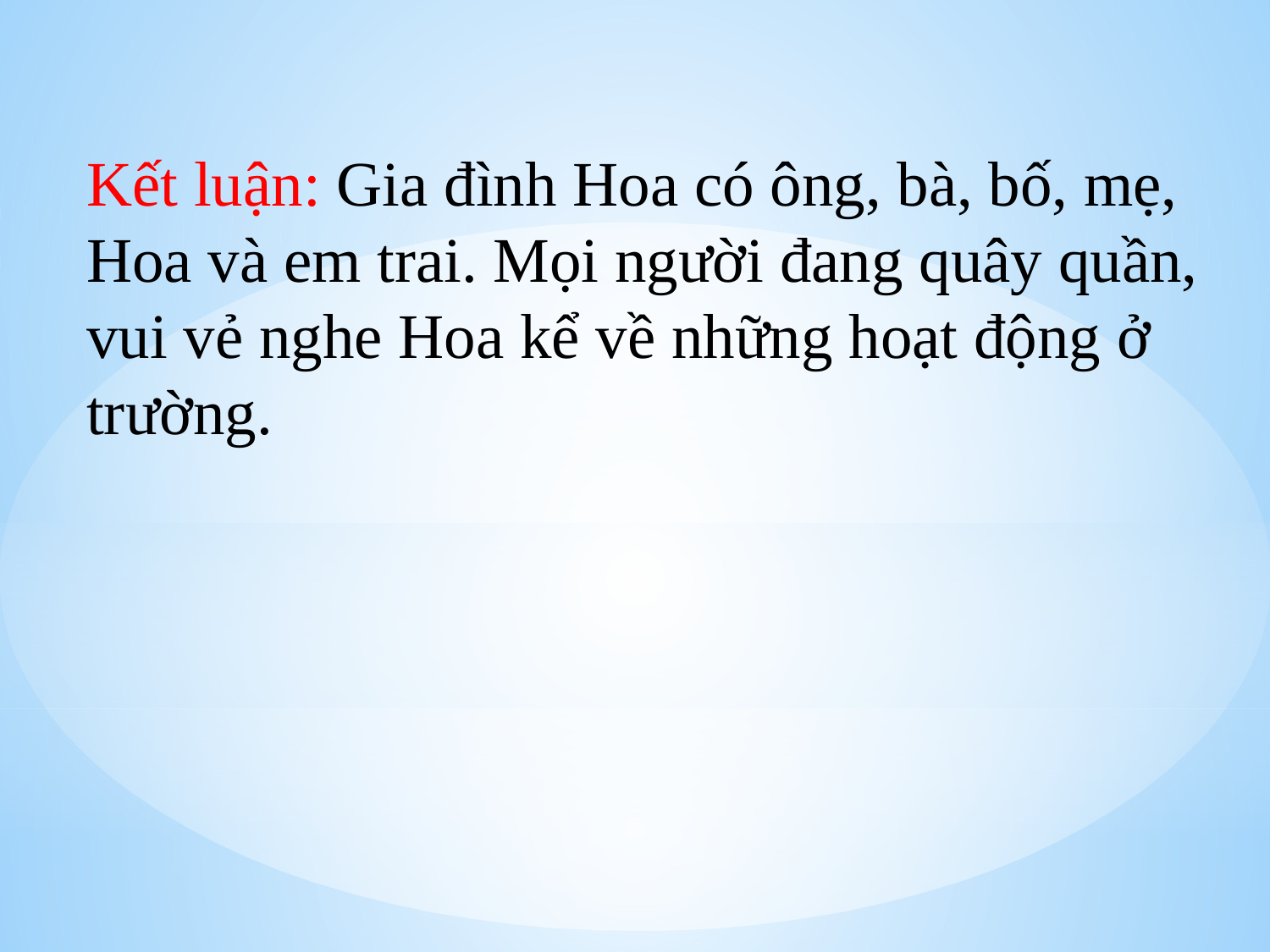

Kết luận: Gia đình Hoa có ông, bà, bố, mẹ, Hoa và em trai. Mọi người đang quây quần, vui vẻ nghe Hoa kể về những hoạt động ở trường.